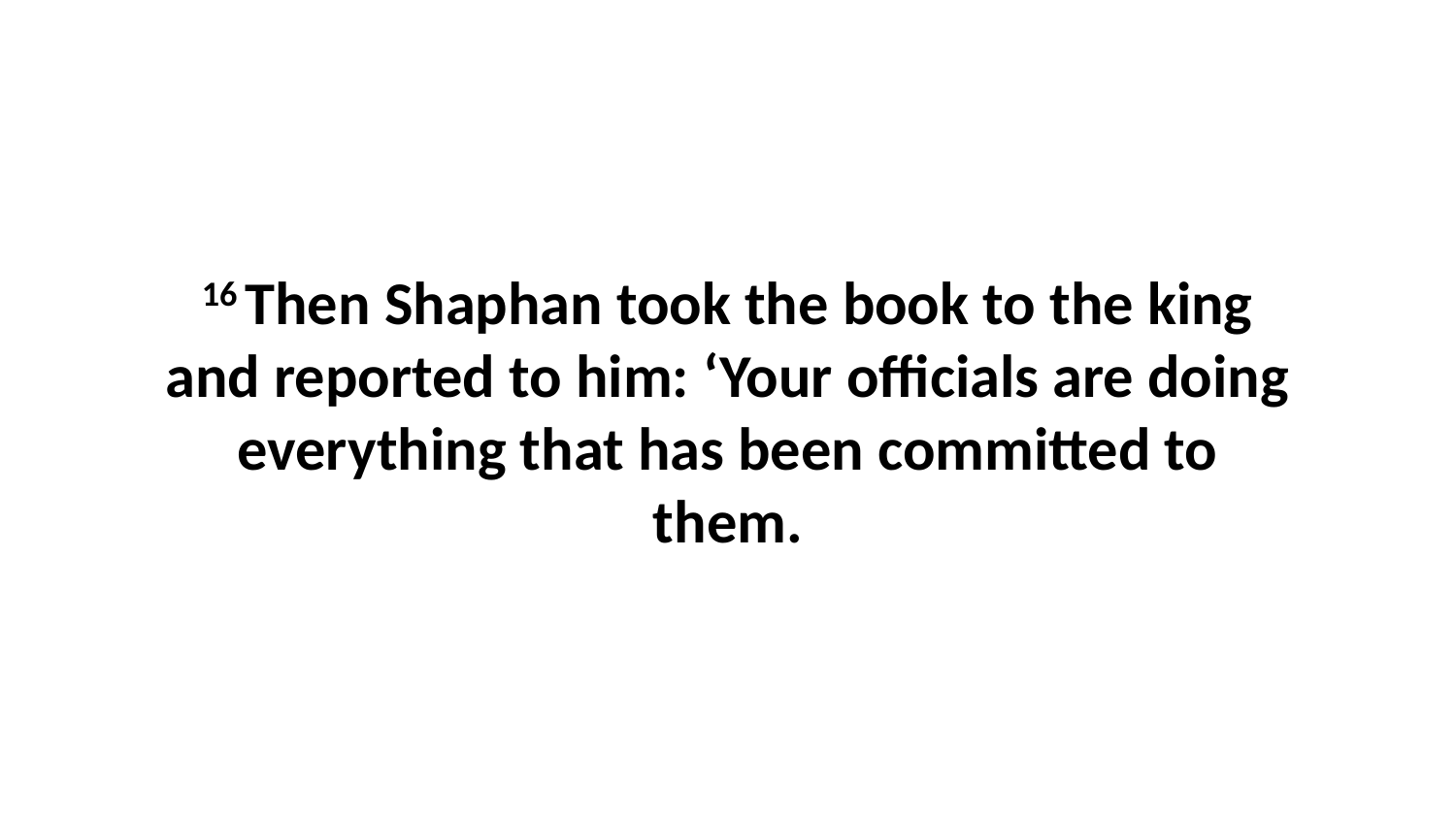

16 Then Shaphan took the book to the king and reported to him: ‘Your officials are doing everything that has been committed to them.